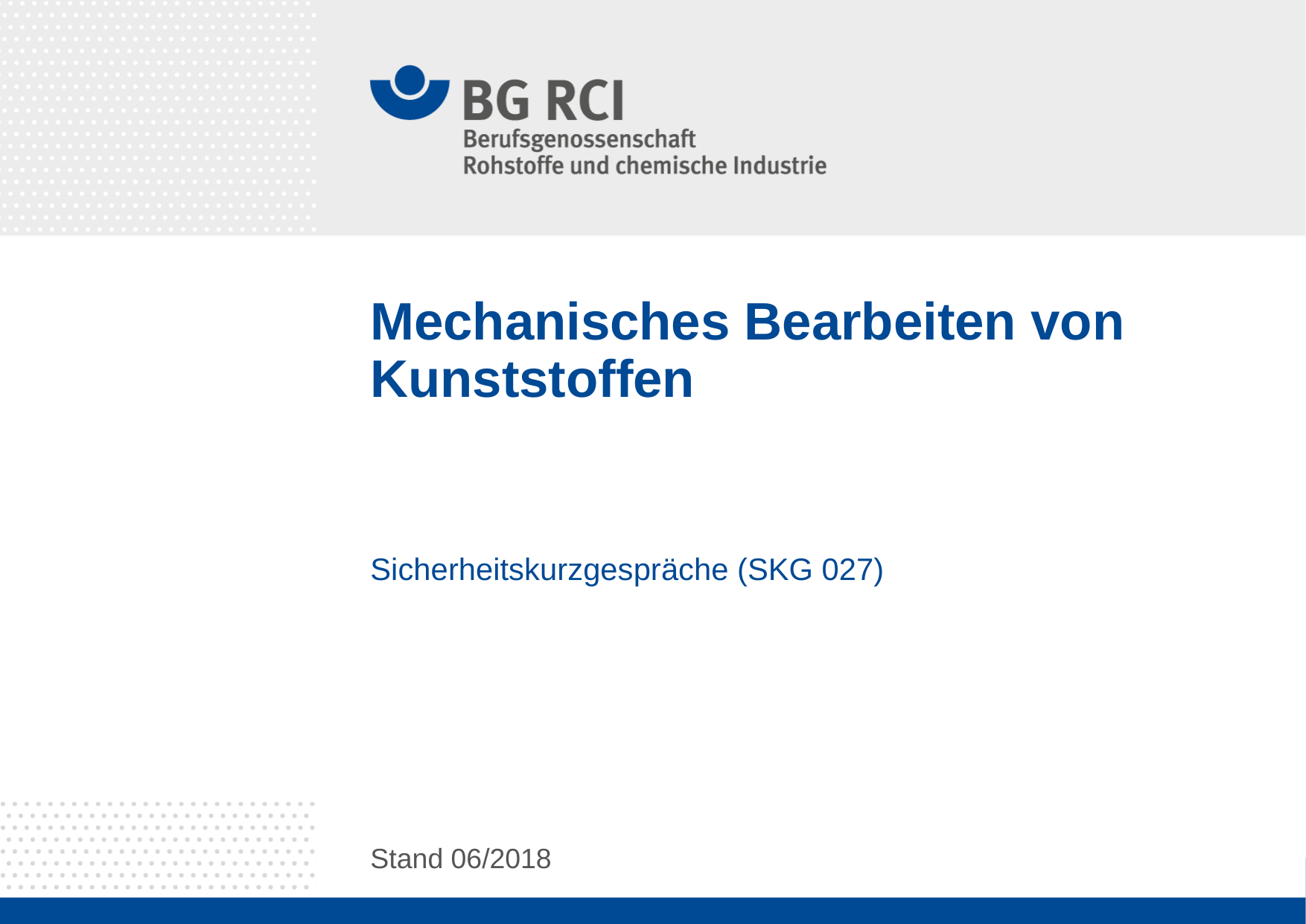

# Mechanisches Bearbeiten von Kunststoffen
Sicherheitskurzgespräche (SKG 027)
Stand 06/2018